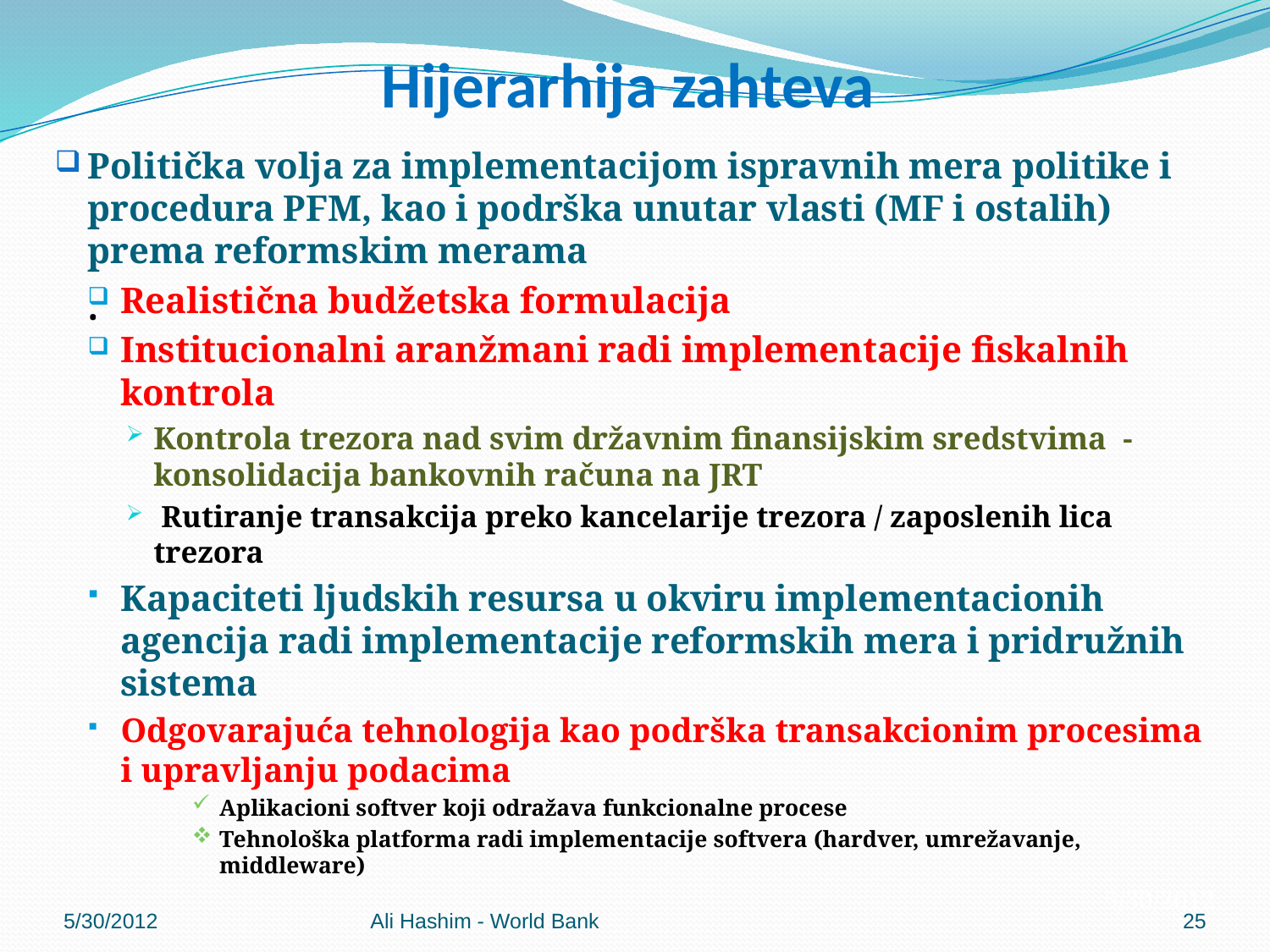

Hijerarhija zahteva
#
Politička volja za implementacijom ispravnih mera politike i procedura PFM, kao i podrška unutar vlasti (MF i ostalih) prema reformskim merama
Realistična budžetska formulacija
Institucionalni aranžmani radi implementacije fiskalnih kontrola
Kontrola trezora nad svim državnim finansijskim sredstvima  - konsolidacija bankovnih računa na JRT
 Rutiranje transakcija preko kancelarije trezora / zaposlenih lica trezora
Kapaciteti ljudskih resursa u okviru implementacionih agencija radi implementacije reformskih mera i pridružnih sistema
Odgovarajuća tehnologija kao podrška transakcionim procesima i upravljanju podacima
Aplikacioni softver koji odražava funkcionalne procese
Tehnološka platforma radi implementacije softvera (hardver, umrežavanje, middleware)

 .
5/30/2012

5/30/2012
Ali Hashim - World Bank
25